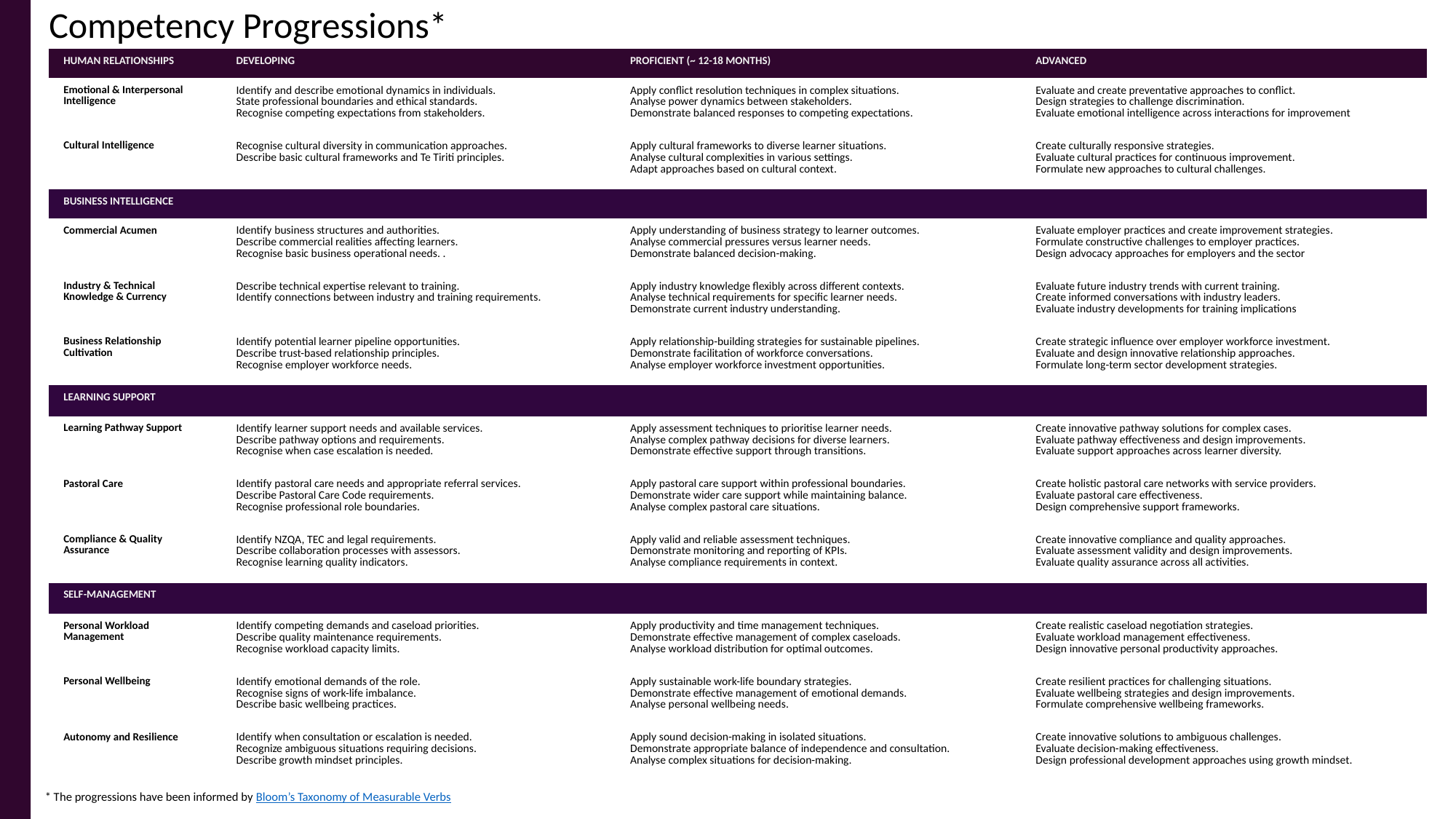

Competency Progressions*
| Human Relationships | DEVELOPING | PROFICIENT (~ 12-18 months) | ADVANCED |
| --- | --- | --- | --- |
| Emotional & Interpersonal Intelligence | Identify and describe emotional dynamics in individuals. State professional boundaries and ethical standards. Recognise competing expectations from stakeholders. | Apply conflict resolution techniques in complex situations. Analyse power dynamics between stakeholders. Demonstrate balanced responses to competing expectations. | Evaluate and create preventative approaches to conflict. Design strategies to challenge discrimination. Evaluate emotional intelligence across interactions for improvement |
| Cultural Intelligence | Recognise cultural diversity in communication approaches. Describe basic cultural frameworks and Te Tiriti principles. | Apply cultural frameworks to diverse learner situations. Analyse cultural complexities in various settings. Adapt approaches based on cultural context. | Create culturally responsive strategies. Evaluate cultural practices for continuous improvement. Formulate new approaches to cultural challenges. |
| Business Intelligence |  |  |  |
| Commercial Acumen | Identify business structures and authorities. Describe commercial realities affecting learners. Recognise basic business operational needs. . | Apply understanding of business strategy to learner outcomes. Analyse commercial pressures versus learner needs. Demonstrate balanced decision-making. | Evaluate employer practices and create improvement strategies. Formulate constructive challenges to employer practices. Design advocacy approaches for employers and the sector |
| Industry & Technical Knowledge & Currency | Describe technical expertise relevant to training. Identify connections between industry and training requirements. | Apply industry knowledge flexibly across different contexts. Analyse technical requirements for specific learner needs. Demonstrate current industry understanding. | Evaluate future industry trends with current training. Create informed conversations with industry leaders. Evaluate industry developments for training implications |
| Business Relationship Cultivation | Identify potential learner pipeline opportunities. Describe trust-based relationship principles. Recognise employer workforce needs. | Apply relationship-building strategies for sustainable pipelines. Demonstrate facilitation of workforce conversations. Analyse employer workforce investment opportunities. | Create strategic influence over employer workforce investment. Evaluate and design innovative relationship approaches. Formulate long-term sector development strategies. |
| Learning Support |  |  |  |
| Learning Pathway Support | Identify learner support needs and available services. Describe pathway options and requirements. Recognise when case escalation is needed. | Apply assessment techniques to prioritise learner needs. Analyse complex pathway decisions for diverse learners. Demonstrate effective support through transitions. | Create innovative pathway solutions for complex cases. Evaluate pathway effectiveness and design improvements. Evaluate support approaches across learner diversity. |
| Pastoral Care | Identify pastoral care needs and appropriate referral services. Describe Pastoral Care Code requirements. Recognise professional role boundaries. | Apply pastoral care support within professional boundaries. Demonstrate wider care support while maintaining balance. Analyse complex pastoral care situations. | Create holistic pastoral care networks with service providers. Evaluate pastoral care effectiveness. Design comprehensive support frameworks. |
| Compliance & Quality Assurance | Identify NZQA, TEC and legal requirements. Describe collaboration processes with assessors. Recognise learning quality indicators. | Apply valid and reliable assessment techniques. Demonstrate monitoring and reporting of KPIs. Analyse compliance requirements in context. | Create innovative compliance and quality approaches. Evaluate assessment validity and design improvements. Evaluate quality assurance across all activities. |
| Self-Management |  |  |  |
| Personal Workload Management | Identify competing demands and caseload priorities. Describe quality maintenance requirements. Recognise workload capacity limits. | Apply productivity and time management techniques. Demonstrate effective management of complex caseloads. Analyse workload distribution for optimal outcomes. | Create realistic caseload negotiation strategies. Evaluate workload management effectiveness. Design innovative personal productivity approaches. |
| Personal Wellbeing | Identify emotional demands of the role. Recognise signs of work-life imbalance. Describe basic wellbeing practices. | Apply sustainable work-life boundary strategies. Demonstrate effective management of emotional demands. Analyse personal wellbeing needs. | Create resilient practices for challenging situations. Evaluate wellbeing strategies and design improvements. Formulate comprehensive wellbeing frameworks. |
| Autonomy and Resilience | Identify when consultation or escalation is needed. Recognize ambiguous situations requiring decisions. Describe growth mindset principles. | Apply sound decision-making in isolated situations. Demonstrate appropriate balance of independence and consultation. Analyse complex situations for decision-making. | Create innovative solutions to ambiguous challenges. Evaluate decision-making effectiveness. Design professional development approaches using growth mindset. |
* The progressions have been informed by Bloom’s Taxonomy of Measurable Verbs